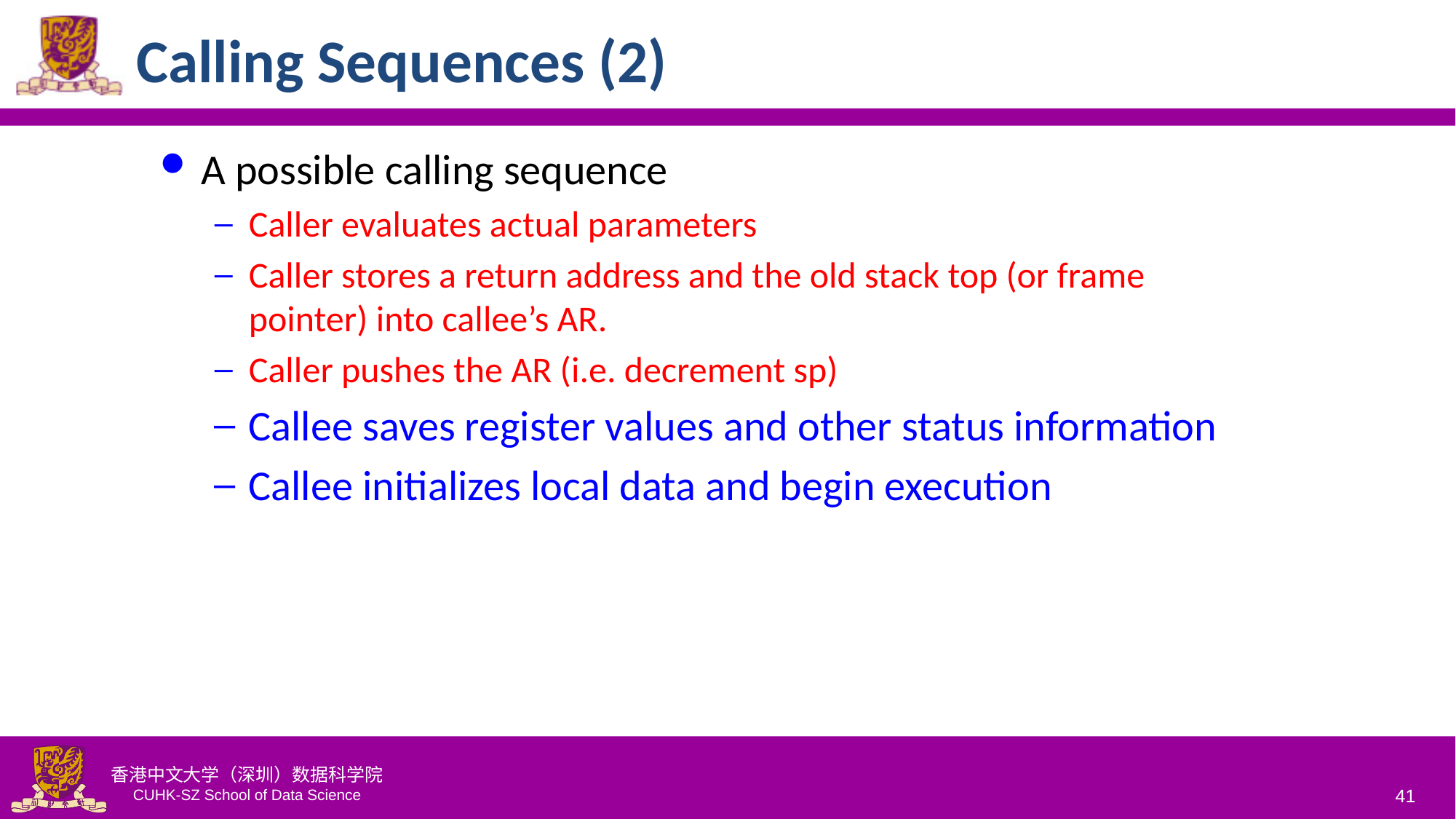

# Calling Sequences (2)
A possible calling sequence
Caller evaluates actual parameters
Caller stores a return address and the old stack top (or frame pointer) into callee’s AR.
Caller pushes the AR (i.e. decrement sp)
Callee saves register values and other status information
Callee initializes local data and begin execution
41